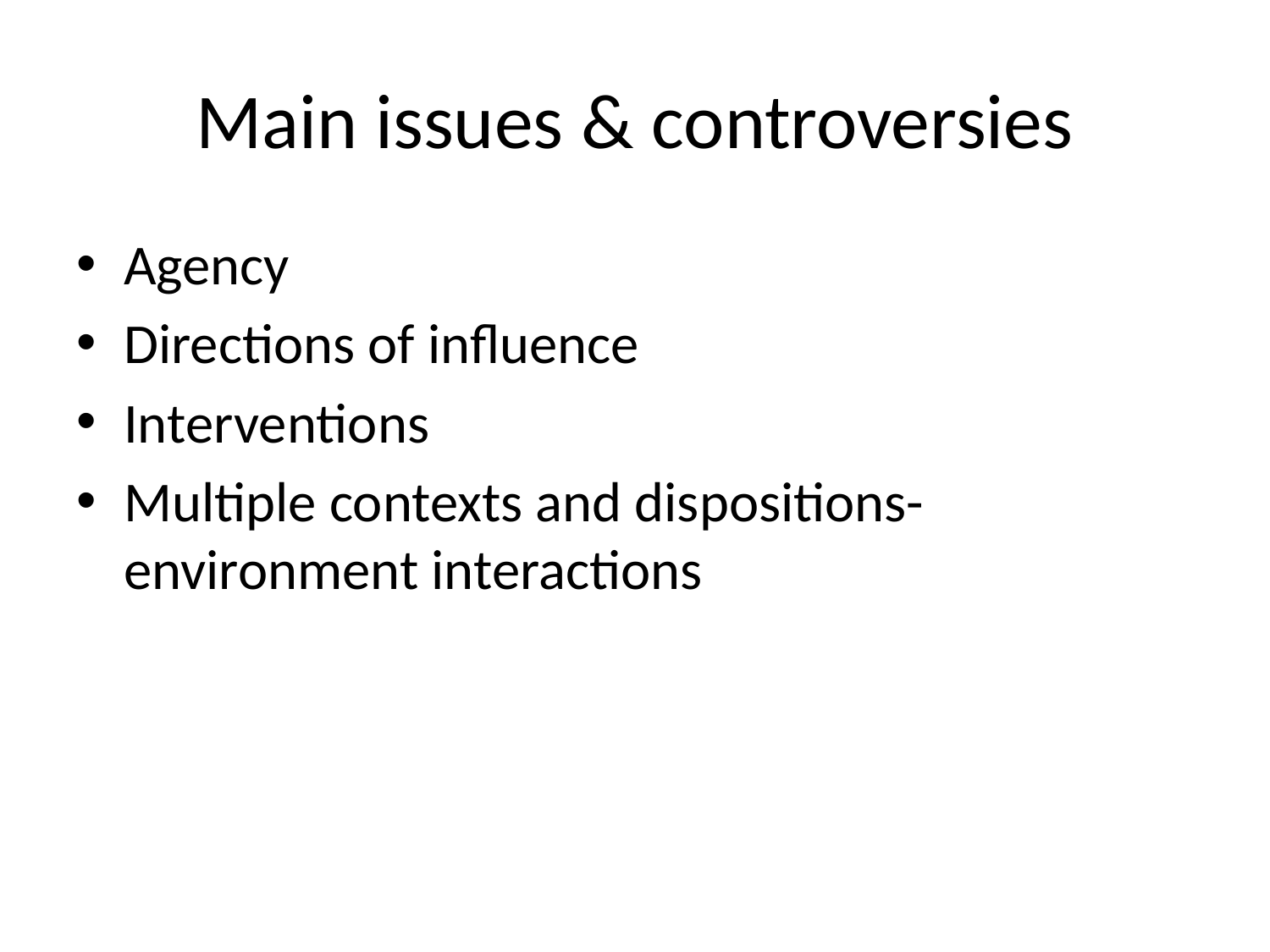

# Main issues & controversies
Agency
Directions of influence
Interventions
Multiple contexts and dispositions-environment interactions